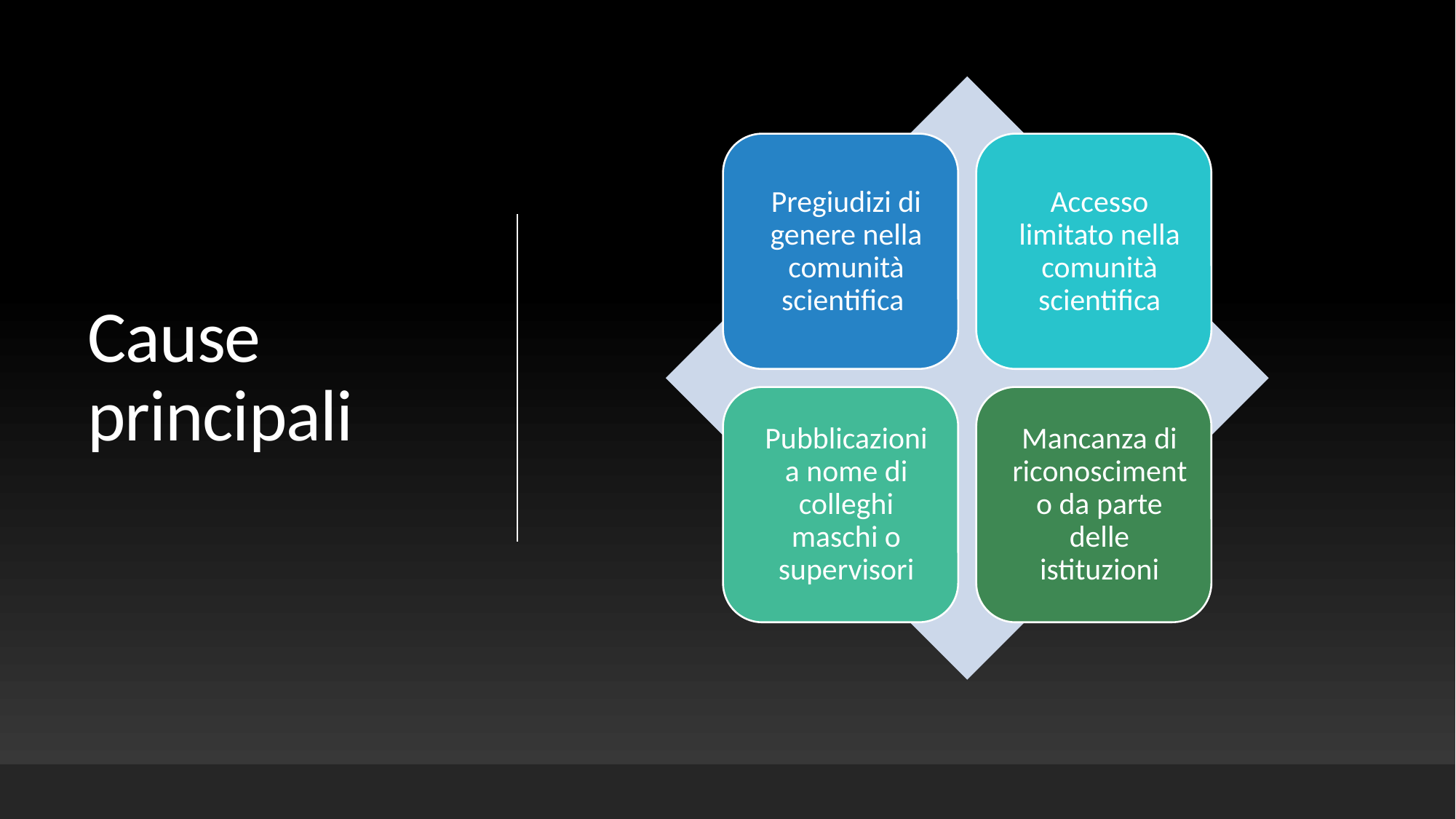

# Cause principali
Pregiudizi di genere nella comunità scientifica
Accesso limitato nella comunità scientifica
Pubblicazioni a nome di colleghi maschi o supervisori
Mancanza di riconoscimento da parte delle istituzioni